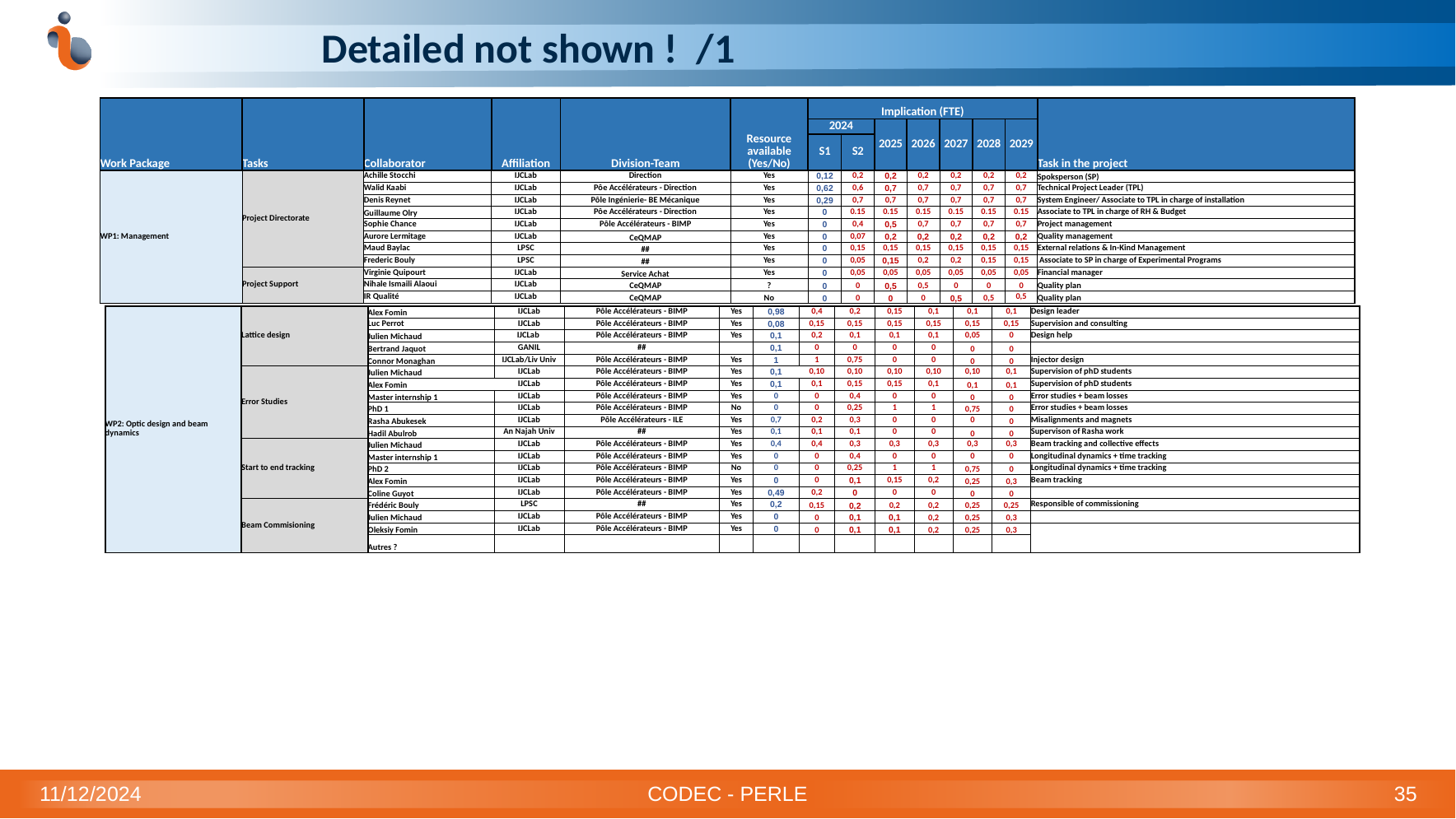

# Detailed not shown !  /1
| Work Package |  | Collaborator | Affiliation | Division-Team | Resource available (Yes/No) | Implication (FTE) |  |  |  |  |  |  | Task in the project |
| --- | --- | --- | --- | --- | --- | --- | --- | --- | --- | --- | --- | --- | --- |
|  |  |  |  |  |  | 2024 |  | 2025 | 2026 | 2027 | 2028 | 2029 |  |
|  | Tasks |  |  |  |  | S1 | S2 |  |  |  |  |  |  |
| WP1: Management | Project Directorate | Achille Stocchi | IJCLab | Direction | Yes | 0,12 | 0,2 | 0,2 | 0,2 | 0,2 | 0,2 | 0,2 | Spoksperson (SP) |
|  |  | Walid Kaabi | IJCLab | Pôe Accélérateurs - Direction | Yes | 0,62 | 0,6 | 0,7 | 0,7 | 0,7 | 0,7 | 0,7 | Technical Project Leader (TPL) |
|  |  | Denis Reynet | IJCLab | Pôle Ingénierie- BE Mécanique | Yes | 0,29 | 0,7 | 0,7 | 0,7 | 0,7 | 0,7 | 0,7 | System Engineer/ Associate to TPL in charge of installation |
|  |  | Guillaume Olry | IJCLab | Pôe Accélérateurs - Direction | Yes | 0 | 0.15 | 0.15 | 0.15 | 0.15 | 0.15 | 0.15 | Associate to TPL in charge of RH & Budget |
|  |  | Sophie Chance | IJCLab | Pôle Accélérateurs - BIMP | Yes | 0 | 0,4 | 0,5 | 0,7 | 0,7 | 0,7 | 0,7 | Project management |
|  |  | Aurore Lermitage | IJCLab | CeQMAP | Yes | 0 | 0,07 | 0,2 | 0,2 | 0,2 | 0,2 | 0,2 | Quality management |
|  |  | Maud Baylac | LPSC | ## | Yes | 0 | 0,15 | 0,15 | 0,15 | 0,15 | 0,15 | 0,15 | External relations & In-Kind Management |
|  |  | Frederic Bouly | LPSC | ## | Yes | 0 | 0,05 | 0,15 | 0,2 | 0,2 | 0,15 | 0,15 | Associate to SP in charge of Experimental Programs |
|  | Project Support | Virginie Quipourt | IJCLab | Service Achat | Yes | 0 | 0,05 | 0,05 | 0,05 | 0,05 | 0,05 | 0,05 | Financial manager |
|  |  | Nihale Ismaili Alaoui | IJCLab | CeQMAP | ? | 0 | 0 | 0,5 | 0,5 | 0 | 0 | 0 | Quality plan |
|  |  | IR Qualité | IJCLab | CeQMAP | No | 0 | 0 | 0 | 0 | 0,5 | 0,5 | 0,5 | Quality plan |
| WP2: Optic design and beam dynamics | Lattice design | Alex Fomin | IJCLab | Pôle Accélérateurs - BIMP | Yes | 0,98 | 0,4 | 0,2 | 0,15 | 0,1 | 0,1 | 0,1 | Design leader |
| --- | --- | --- | --- | --- | --- | --- | --- | --- | --- | --- | --- | --- | --- |
|  |  | Luc Perrot | IJCLab | Pôle Accélérateurs - BIMP | Yes | 0,08 | 0,15 | 0,15 | 0,15 | 0,15 | 0,15 | 0,15 | Supervision and consulting |
|  |  | Julien Michaud | IJCLab | Pôle Accélérateurs - BIMP | Yes | 0,1 | 0,2 | 0,1 | 0,1 | 0,1 | 0,05 | 0 | Design help |
|  |  | Bertrand Jaquot | GANIL | ## |  | 0,1 | 0 | 0 | 0 | 0 | 0 | 0 |  |
|  |  | Connor Monaghan | IJCLab/Liv Univ | Pôle Accélérateurs - BIMP | Yes | 1 | 1 | 0,75 | 0 | 0 | 0 | 0 | Injector design |
|  | Error Studies | Julien Michaud | IJCLab | Pôle Accélérateurs - BIMP | Yes | 0,1 | 0,10 | 0,10 | 0,10 | 0,10 | 0,10 | 0,1 | Supervision of phD students |
|  |  | Alex Fomin | IJCLab | Pôle Accélérateurs - BIMP | Yes | 0,1 | 0,1 | 0,15 | 0,15 | 0,1 | 0,1 | 0,1 | Supervision of phD students |
|  |  | Master internship 1 | IJCLab | Pôle Accélérateurs - BIMP | Yes | 0 | 0 | 0,4 | 0 | 0 | 0 | 0 | Error studies + beam losses |
|  |  | PhD 1 | IJCLab | Pôle Accélérateurs - BIMP | No | 0 | 0 | 0,25 | 1 | 1 | 0,75 | 0 | Error studies + beam losses |
|  |  | Rasha Abukesek | IJCLab | Pôle Accélérateurs - ILE | Yes | 0,7 | 0,2 | 0,3 | 0 | 0 | 0 | 0 | Misalignments and magnets |
|  |  | Hadil Abulrob | An Najah Univ | ## | Yes | 0,1 | 0,1 | 0,1 | 0 | 0 | 0 | 0 | Supervison of Rasha work |
|  | Start to end tracking | Julien Michaud | IJCLab | Pôle Accélérateurs - BIMP | Yes | 0,4 | 0,4 | 0,3 | 0,3 | 0,3 | 0,3 | 0,3 | Beam tracking and collective effects |
|  |  | Master internship 1 | IJCLab | Pôle Accélérateurs - BIMP | Yes | 0 | 0 | 0,4 | 0 | 0 | 0 | 0 | Longitudinal dynamics + time tracking |
|  |  | PhD 2 | IJCLab | Pôle Accélérateurs - BIMP | No | 0 | 0 | 0,25 | 1 | 1 | 0,75 | 0 | Longitudinal dynamics + time tracking |
|  |  | Alex Fomin | IJCLab | Pôle Accélérateurs - BIMP | Yes | 0 | 0 | 0,1 | 0,15 | 0,2 | 0,25 | 0,3 | Beam tracking |
|  |  | Coline Guyot | IJCLab | Pôle Accélérateurs - BIMP | Yes | 0,49 | 0,2 | 0 | 0 | 0 | 0 | 0 |  |
|  | Beam Commisioning | Frédéric Bouly | LPSC | ## | Yes | 0,2 | 0,15 | 0,2 | 0,2 | 0,2 | 0,25 | 0,25 | Responsible of commissioning |
|  |  | Julien Michaud | IJCLab | Pôle Accélérateurs - BIMP | Yes | 0 | 0 | 0,1 | 0,1 | 0,2 | 0,25 | 0,3 |  |
|  |  | Oleksiy Fomin | IJCLab | Pôle Accélérateurs - BIMP | Yes | 0 | 0 | 0,1 | 0,1 | 0,2 | 0,25 | 0,3 |  |
|  |  | Autres ? |  |  |  |  |  |  |  |  |  |  |  |
11/12/2024
CODEC - PERLE
35